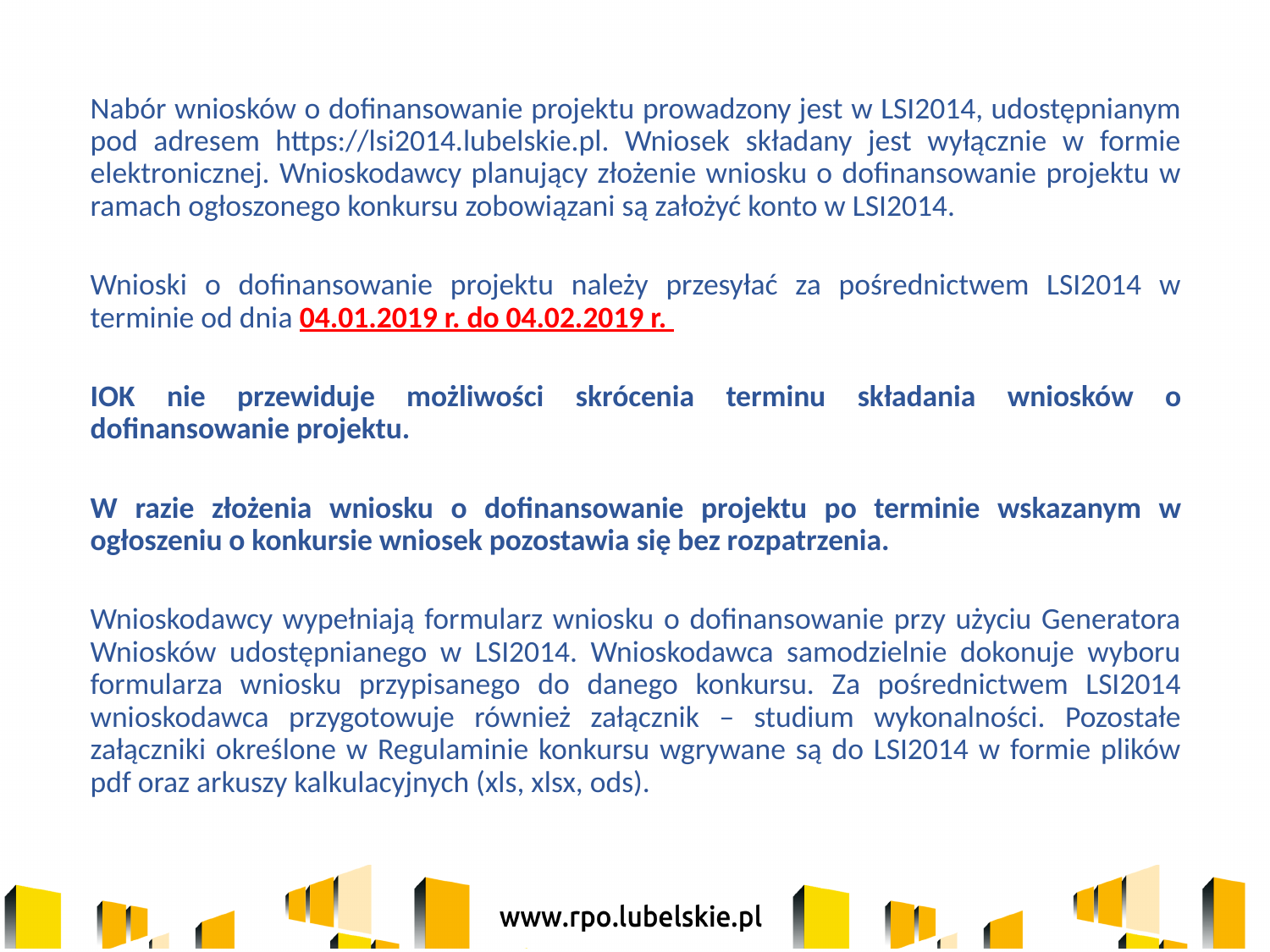

Nabór wniosków o dofinansowanie projektu prowadzony jest w LSI2014, udostępnianym pod adresem https://lsi2014.lubelskie.pl. Wniosek składany jest wyłącznie w formie elektronicznej. Wnioskodawcy planujący złożenie wniosku o dofinansowanie projektu w ramach ogłoszonego konkursu zobowiązani są założyć konto w LSI2014.

	Wnioski o dofinansowanie projektu należy przesyłać za pośrednictwem LSI2014 w terminie od dnia 04.01.2019 r. do 04.02.2019 r.

	IOK nie przewiduje możliwości skrócenia terminu składania wniosków o dofinansowanie projektu.

	W razie złożenia wniosku o dofinansowanie projektu po terminie wskazanym w ogłoszeniu o konkursie wniosek pozostawia się bez rozpatrzenia.

	Wnioskodawcy wypełniają formularz wniosku o dofinansowanie przy użyciu Generatora Wniosków udostępnianego w LSI2014. Wnioskodawca samodzielnie dokonuje wyboru formularza wniosku przypisanego do danego konkursu. Za pośrednictwem LSI2014 wnioskodawca przygotowuje również załącznik – studium wykonalności. Pozostałe załączniki określone w Regulaminie konkursu wgrywane są do LSI2014 w formie plików pdf oraz arkuszy kalkulacyjnych (xls, xlsx, ods).